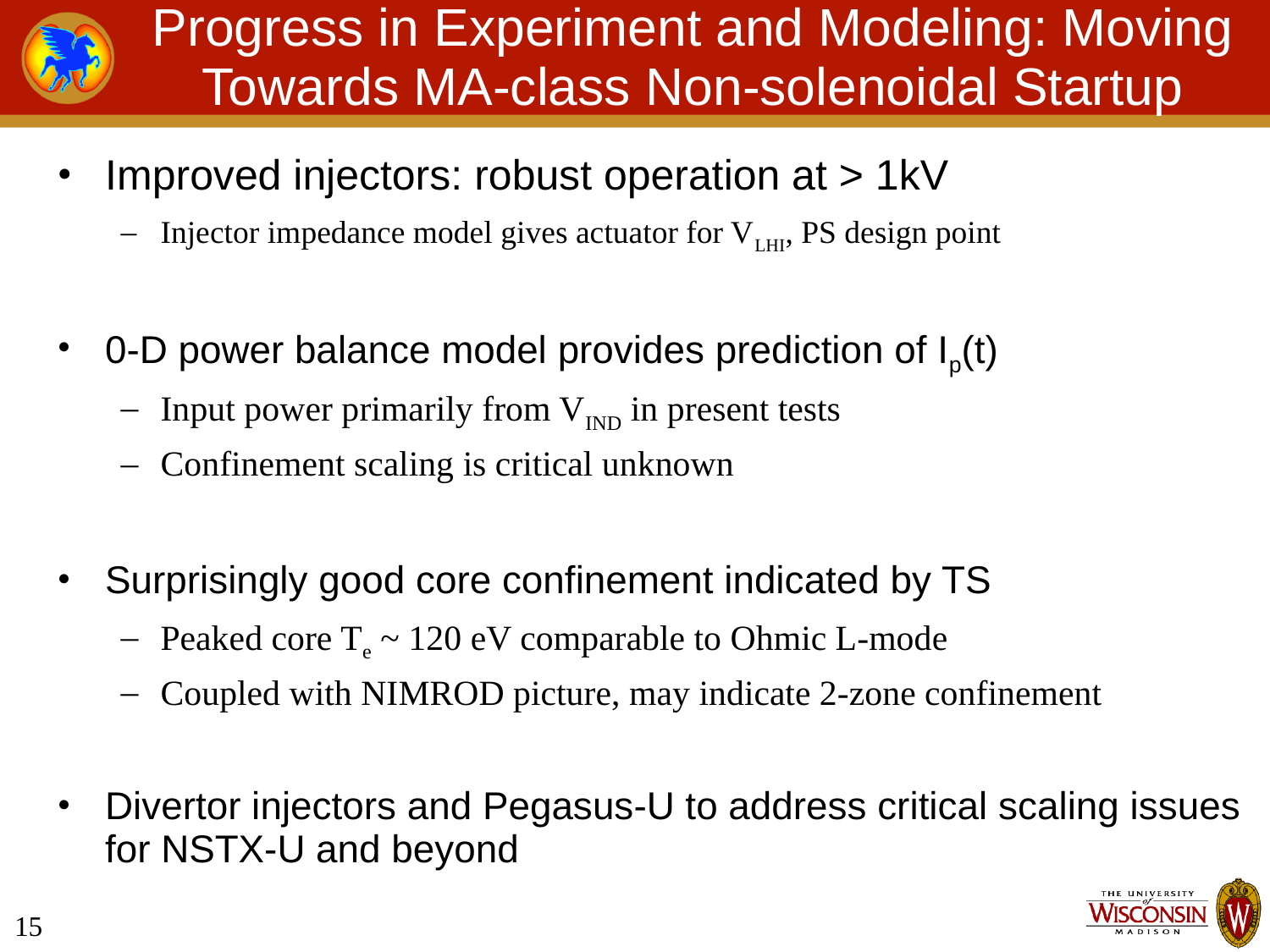

# Progress in Experiment and Modeling: Moving Towards MA-class Non-solenoidal Startup
Improved injectors: robust operation at > 1kV
Injector impedance model gives actuator for VLHI, PS design point

0-D power balance model provides prediction of Ip(t)
Input power primarily from VIND in present tests
Confinement scaling is critical unknown

Surprisingly good core confinement indicated by TS
Peaked core Te ~ 120 eV comparable to Ohmic L-mode
Coupled with NIMROD picture, may indicate 2-zone confinement

Divertor injectors and Pegasus-U to address critical scaling issues for NSTX-U and beyond
15